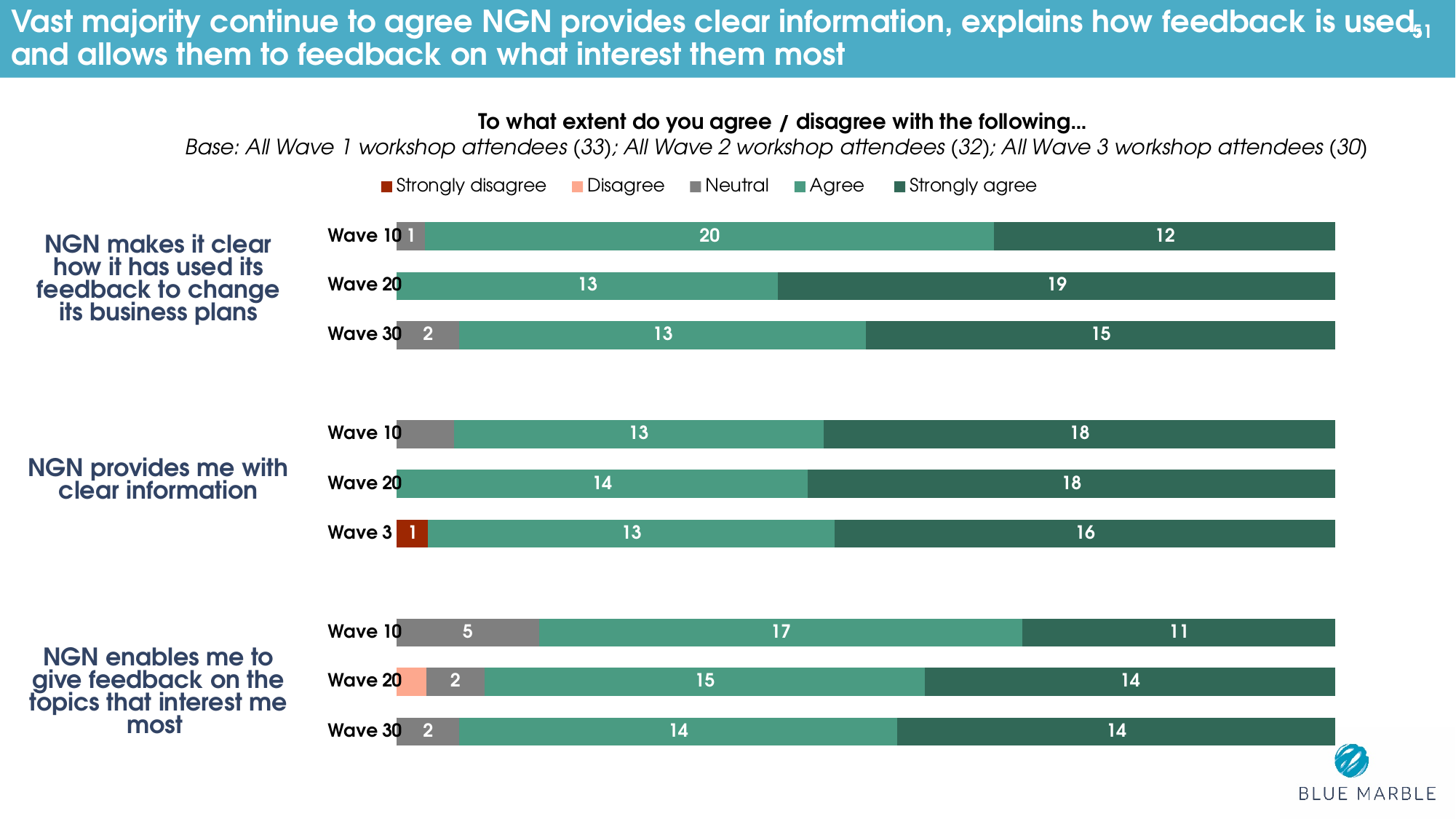

Vast majority continue to agree NGN provides clear information, explains how feedback is used, and allows them to feedback on what interest them most
51
To what extent do you agree / disagree with the following…
Base: All Wave 1 workshop attendees (33); All Wave 2 workshop attendees (32); All Wave 3 workshop attendees (30)

### Chart

| Category | Strongly disagree | Disagree | Neutral | Agree  | Strongly agree |
|---|---|---|---|---|---|
| Wave 3 | 0.0 | 0.0 | 2.0 | 14.0 | 14.0 |
| Wave 2 | 0.0 | 1.0 | 2.0 | 15.0 | 14.0 |
| Wave 1 | 0.0 | 0.0 | 5.0 | 17.0 | 11.0 |
|  | None | None | None | None | None |
| Wave 3 | 1.0 | 0.0 | 0.0 | 13.0 | 16.0 |
| Wave 2 | 0.0 | 0.0 | 0.0 | 14.0 | 18.0 |
| Wave 1 | 0.0 | 0.0 | 2.0 | 13.0 | 18.0 |
|  | None | None | None | None | None |
| Wave 3 | 0.0 | 0.0 | 2.0 | 13.0 | 15.0 |
| Wave 2 | 0.0 | 0.0 | 0.0 | 13.0 | 19.0 |
| Wave 1 | 0.0 | 0.0 | 1.0 | 20.0 | 12.0 |
| NGN makes it clear how it has used its feedback to change its business plans |
| --- |
| NGN provides me with clear information |
| NGN enables me to give feedback on the topics that interest me most |